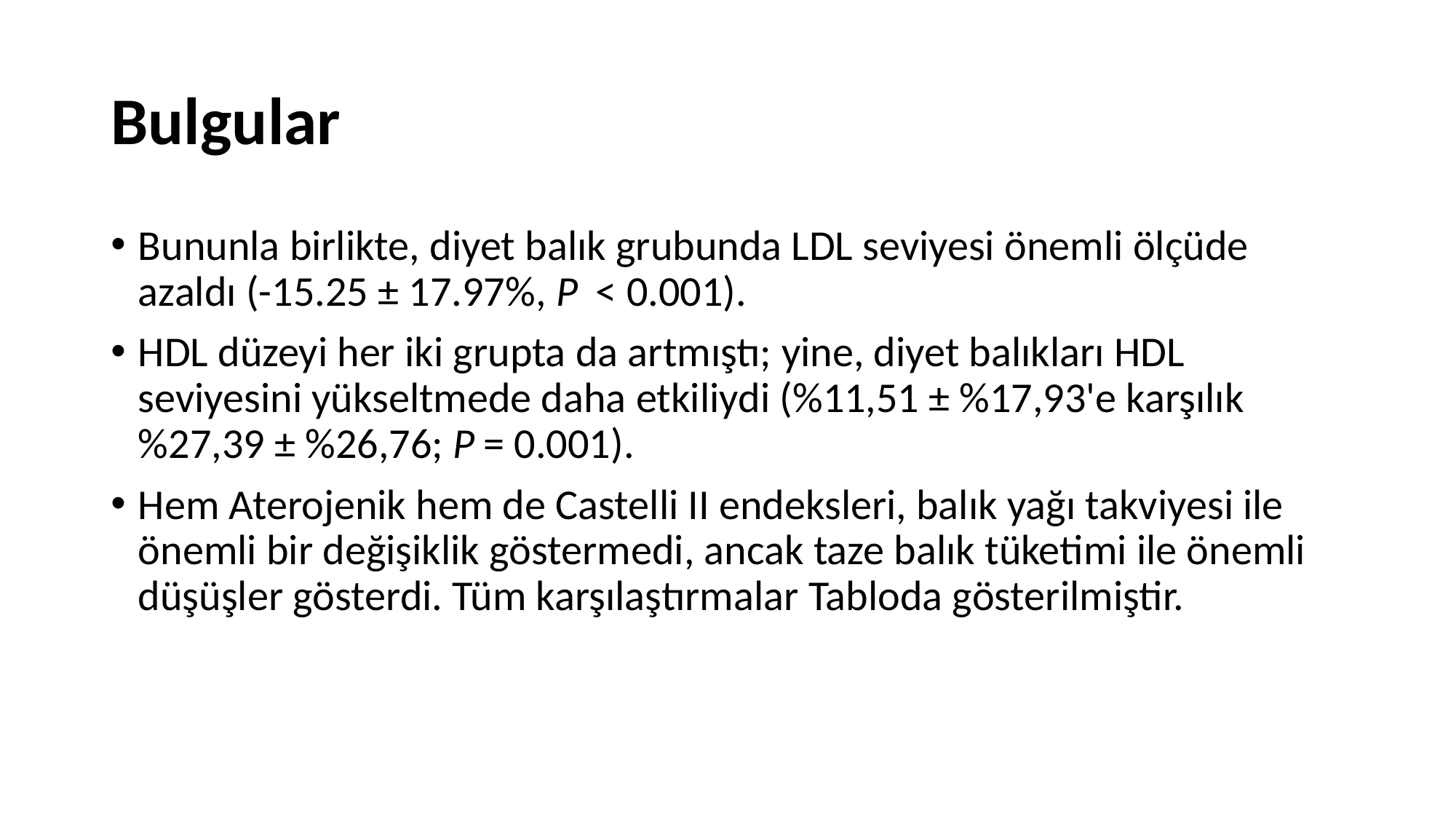

# Bulgular
Bununla birlikte, diyet balık grubunda LDL seviyesi önemli ölçüde azaldı (-15.25 ± 17.97%, P  < 0.001).
HDL düzeyi her iki grupta da artmıştı; yine, diyet balıkları HDL seviyesini yükseltmede daha etkiliydi (%11,51 ± %17,93'e karşılık %27,39 ± %26,76; P = 0.001).
Hem Aterojenik hem de Castelli II endeksleri, balık yağı takviyesi ile önemli bir değişiklik göstermedi, ancak taze balık tüketimi ile önemli düşüşler gösterdi. Tüm karşılaştırmalar Tabloda gösterilmiştir.